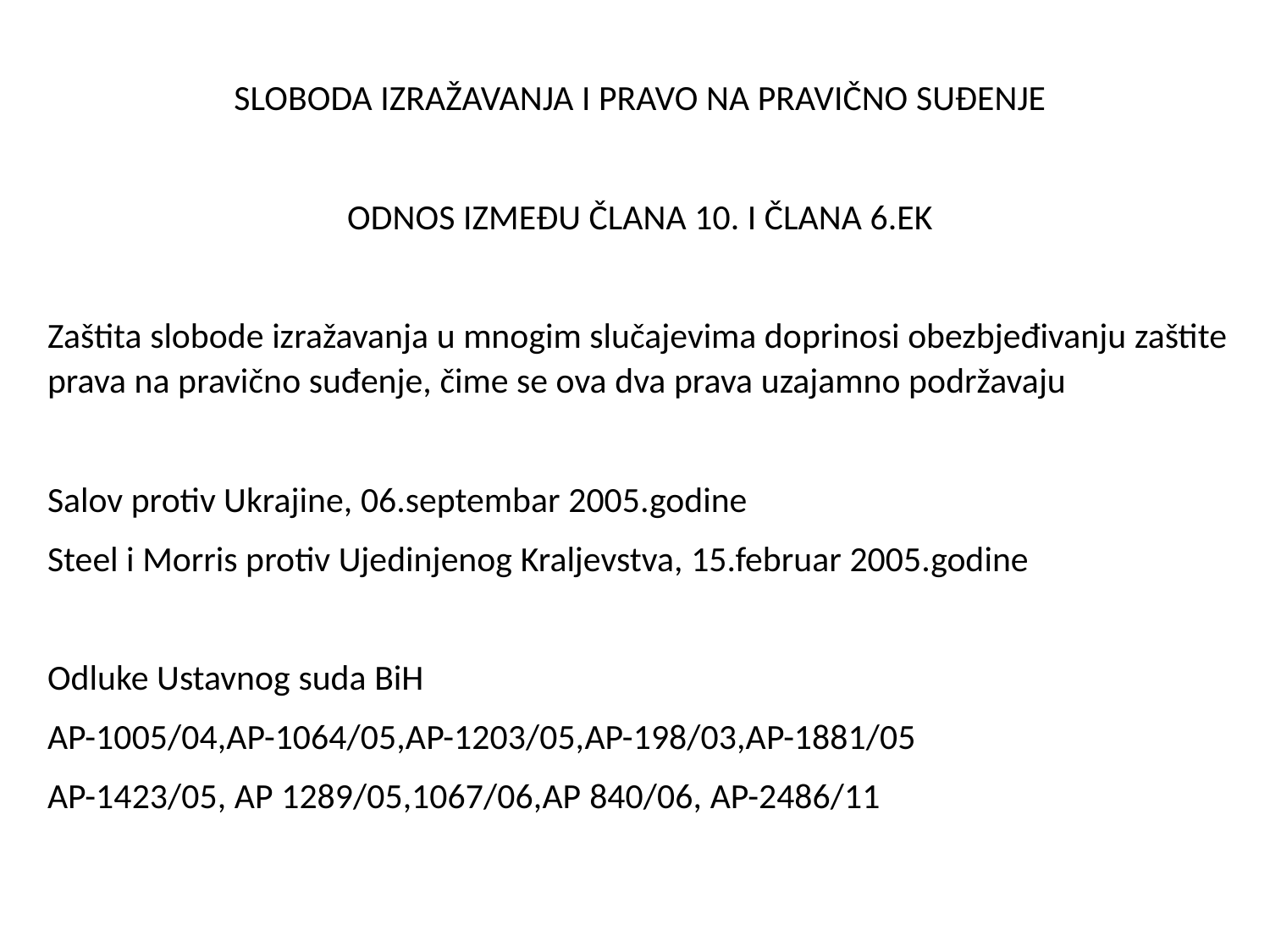

SLOBODA IZRAŽAVANJA I PRAVO NA PRAVIČNO SUĐENJE

ODNOS IZMEĐU ČLANA 10. I ČLANA 6.EK

Zaštita slobode izražavanja u mnogim slučajevima doprinosi obezbjeđivanju zaštite prava na pravično suđenje, čime se ova dva prava uzajamno podržavaju

Salov protiv Ukrajine, 06.septembar 2005.godine
Steel i Morris protiv Ujedinjenog Kraljevstva, 15.februar 2005.godine

Odluke Ustavnog suda BiH
AP-1005/04,AP-1064/05,AP-1203/05,AP-198/03,AP-1881/05
AP-1423/05, AP 1289/05,1067/06,AP 840/06, AP-2486/11